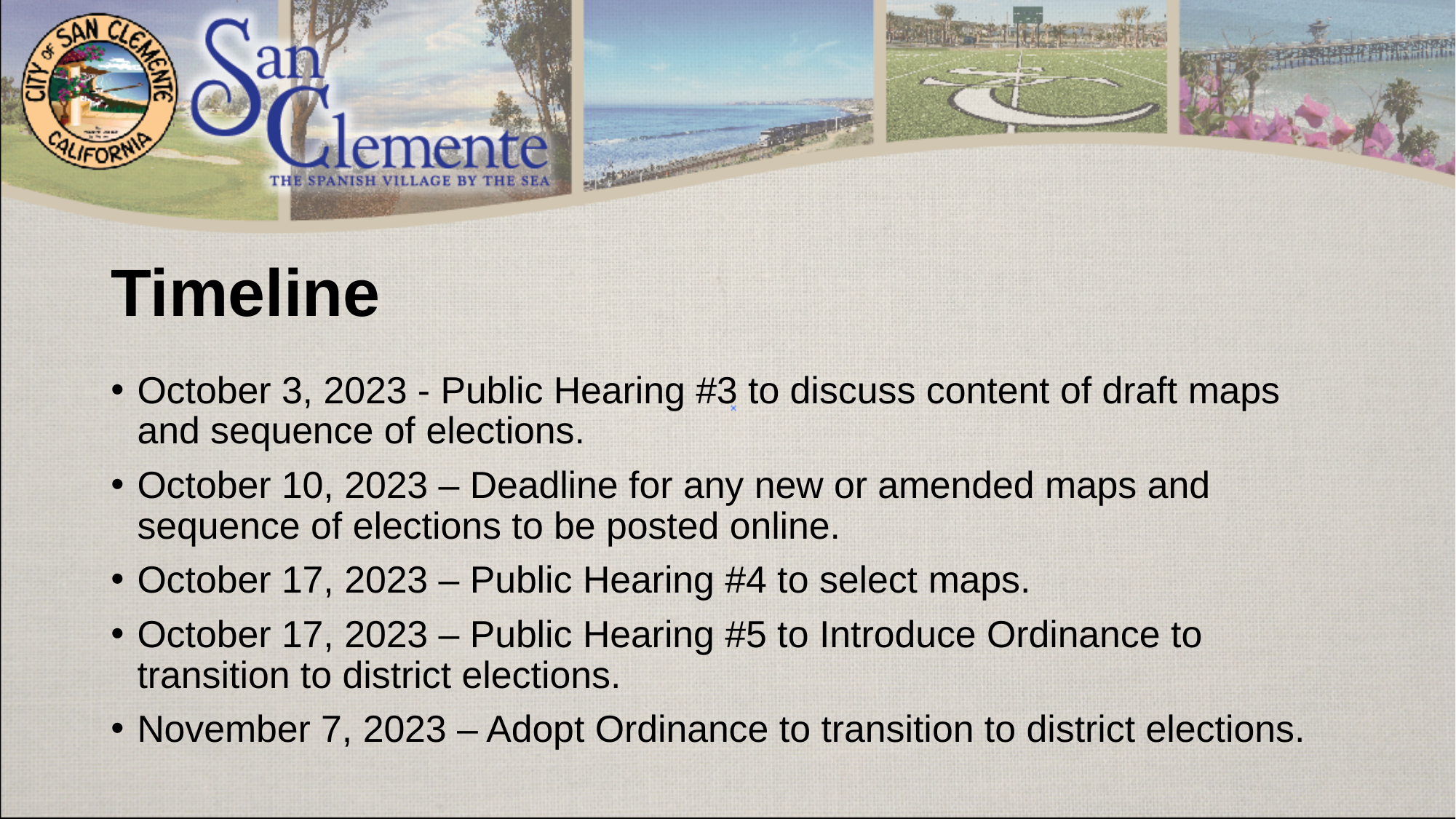

# Timeline
October 3, 2023 - Public Hearing #3 to discuss content of draft maps and sequence of elections.
October 10, 2023 – Deadline for any new or amended maps and sequence of elections to be posted online.
October 17, 2023 – Public Hearing #4 to select maps.
October 17, 2023 – Public Hearing #5 to Introduce Ordinance to transition to district elections.
November 7, 2023 – Adopt Ordinance to transition to district elections.